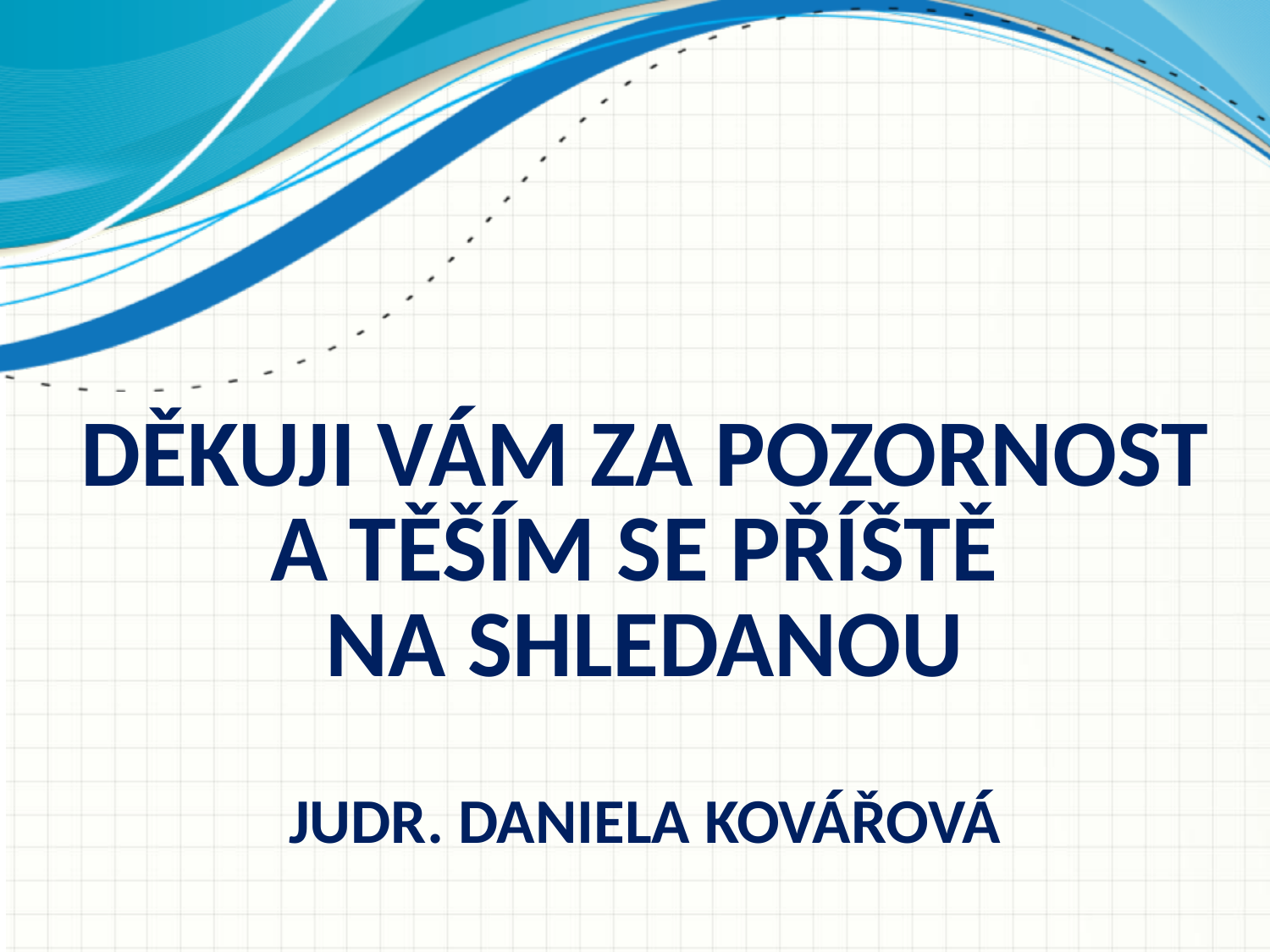

# Děkuji Vám za pozornost a těším se příště na shledanou Judr. Daniela Kovářová